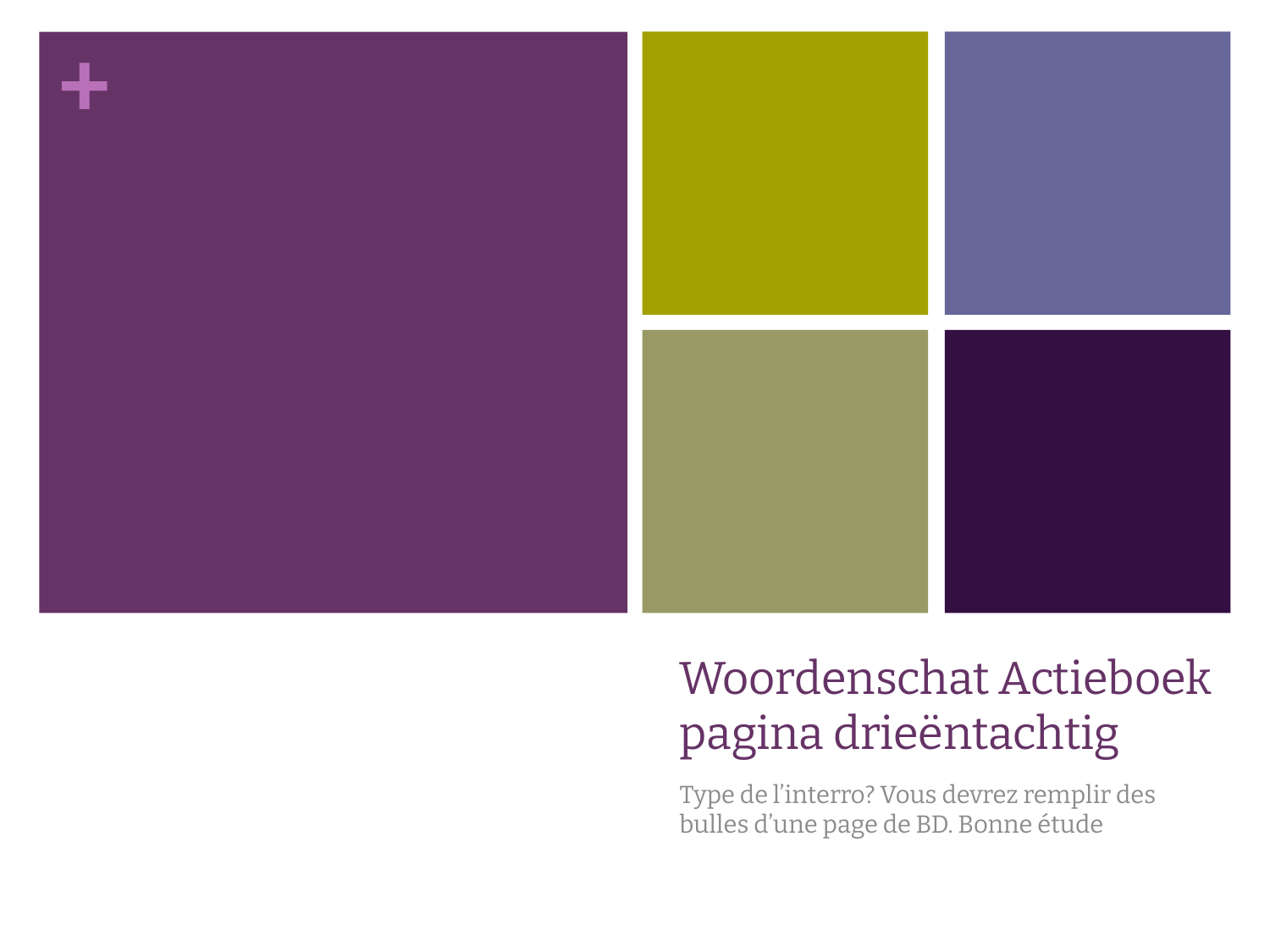

# Woordenschat Actieboek pagina drieëntachtig
Type de l’interro? Vous devrez remplir des bulles d’une page de BD. Bonne étude